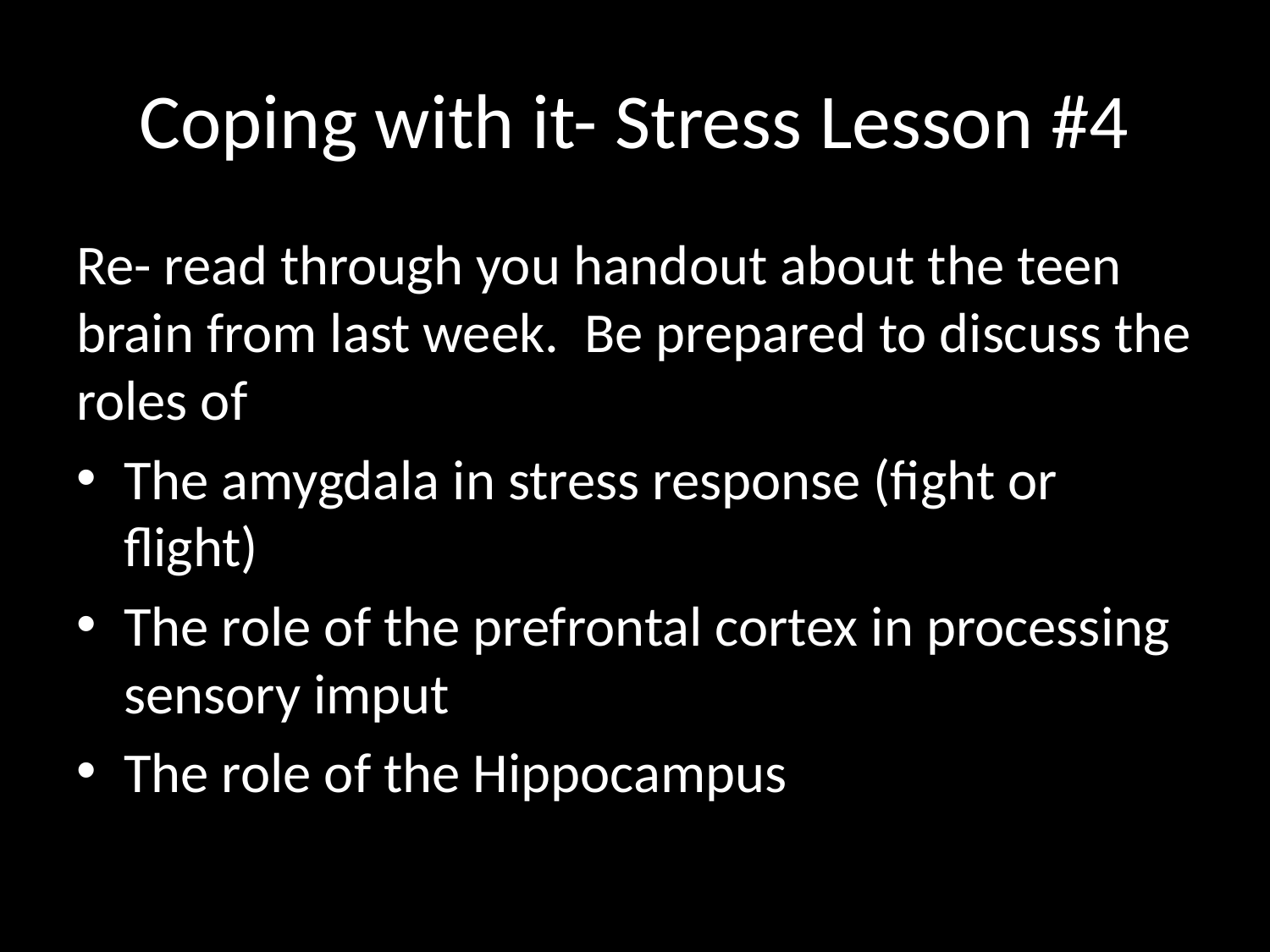

# Coping with it- Stress Lesson #4
Re- read through you handout about the teen brain from last week.  Be prepared to discuss the roles of
The amygdala in stress response (fight or flight)
The role of the prefrontal cortex in processing sensory imput
The role of the Hippocampus